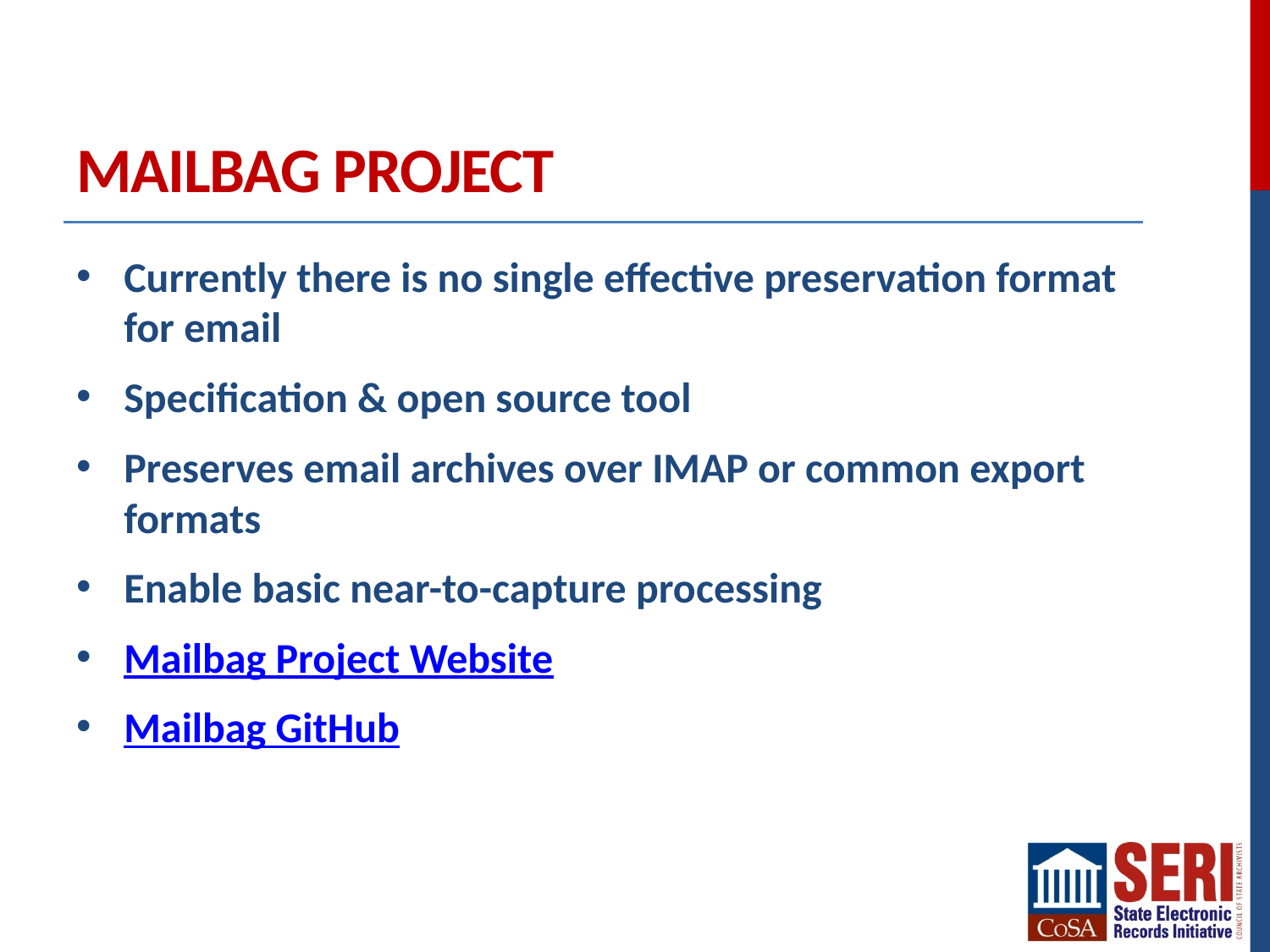

# Mailbag Project
Currently there is no single effective preservation format for email
Specification & open source tool
Preserves email archives over IMAP or common export formats
Enable basic near-to-capture processing
Mailbag Project Website
Mailbag GitHub